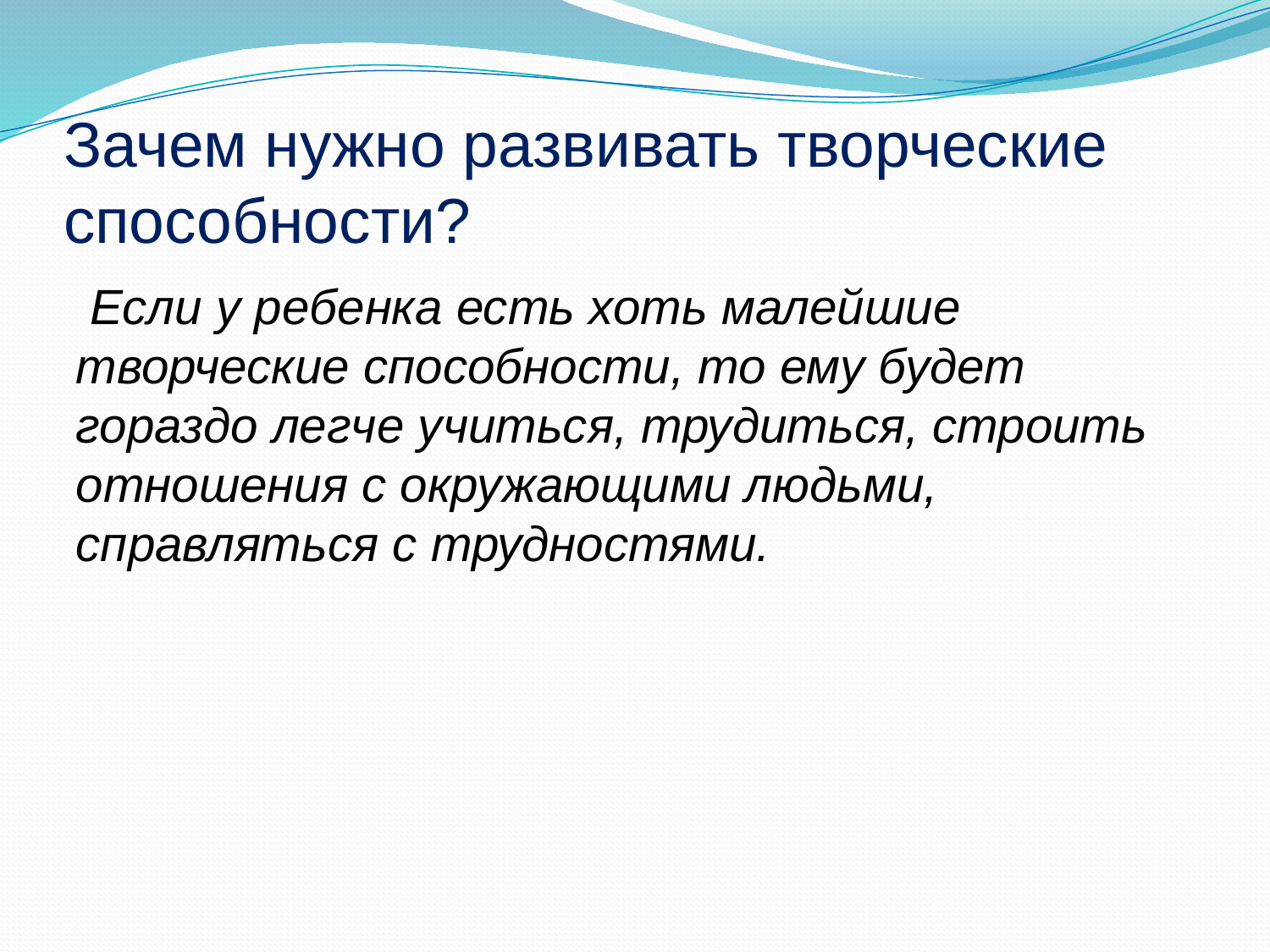

# Зачем нужно развивать творческие способности?
 Если у ребенка есть хоть малейшие творческие способности, то ему будет гораздо легче учиться, трудиться, строить отношения с окружающими людьми, справляться с трудностями.